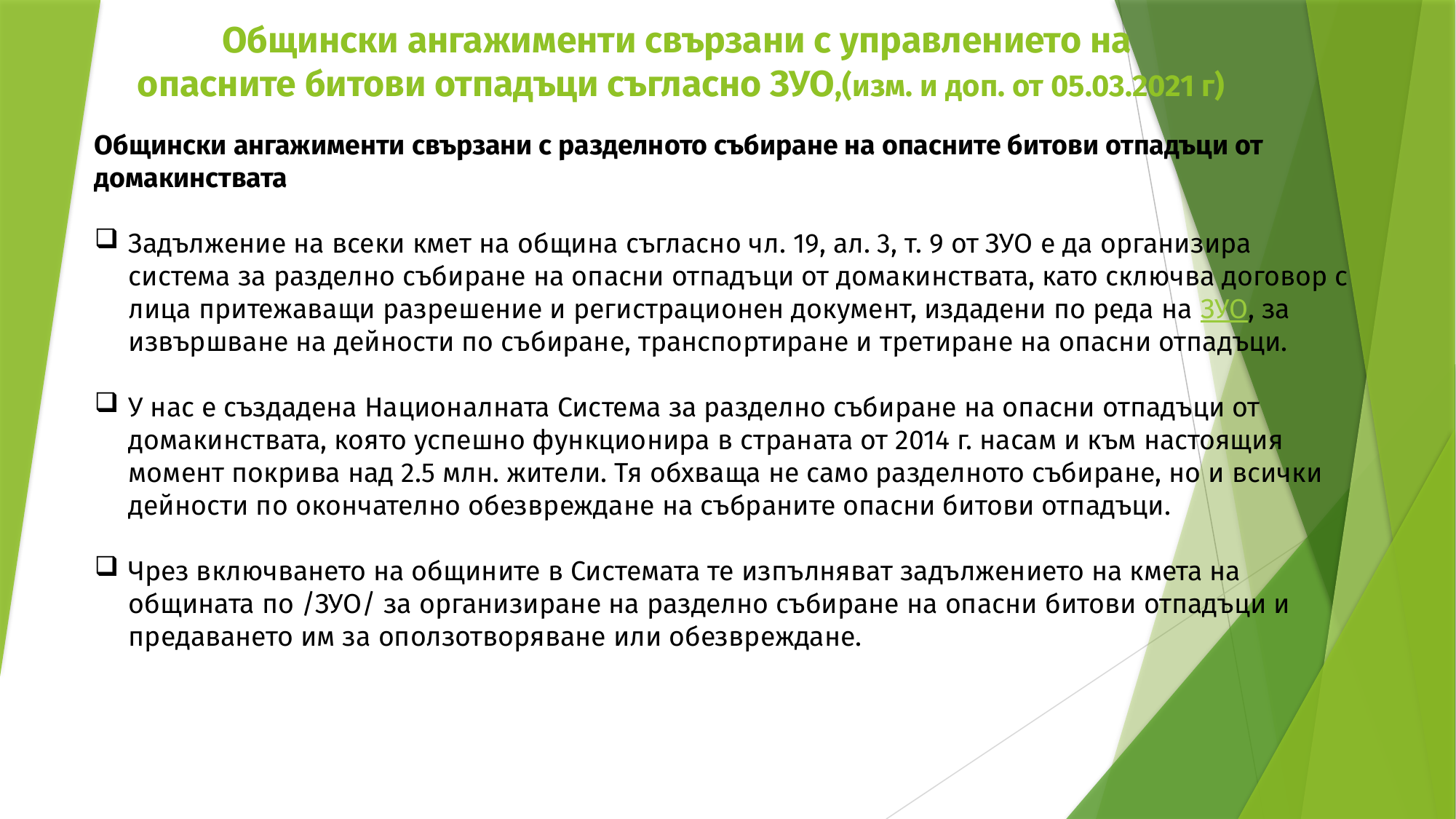

Общински ангажименти свързани с управлението на
опасните битови отпадъци съгласно ЗУО,(изм. и доп. от 05.03.2021 г)
Общински ангажименти свързани с разделното събиране на опасните битови отпадъци от домакинствата

Задължение на всеки кмет на община съгласно чл. 19, ал. 3, т. 9 от ЗУО е да организира система за разделно събиране на опасни отпадъци от домакинствата, като сключва договор с лица притежаващи разрешение и регистрационен документ, издадени по реда на ЗУО, за извършване на дейности по събиране, транспортиране и третиране на опасни отпадъци.

У нас е създадена Националната Система за разделно събиране на опасни отпадъци от домакинствата, която успешно функционира в страната от 2014 г. насам и към настоящия момент покрива над 2.5 млн. жители. Тя обхваща не само разделното събиране, но и всички дейности по окончателно обезвреждане на събраните опасни битови отпадъци.

Чрез включването на общините в Системата те изпълняват задължението на кмета на общината по /ЗУО/ за организиране на разделно събиране на опасни битови отпадъци и предаването им за оползотворяване или обезвреждане.